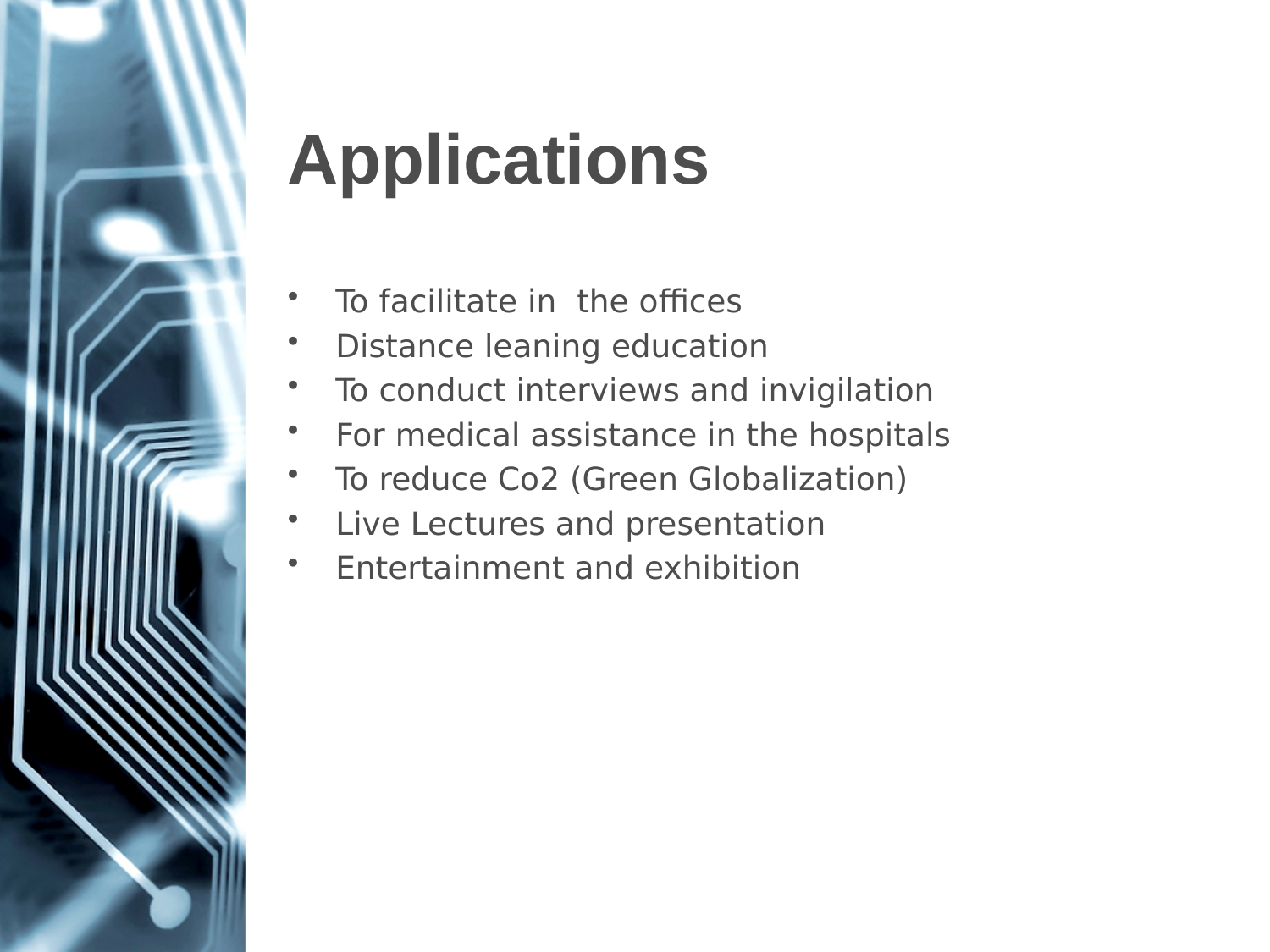

# Applications
To facilitate in  the offices
Distance leaning education
To conduct interviews and invigilation
For medical assistance in the hospitals
To reduce Co2 (Green Globalization)
Live Lectures and presentation
Entertainment and exhibition